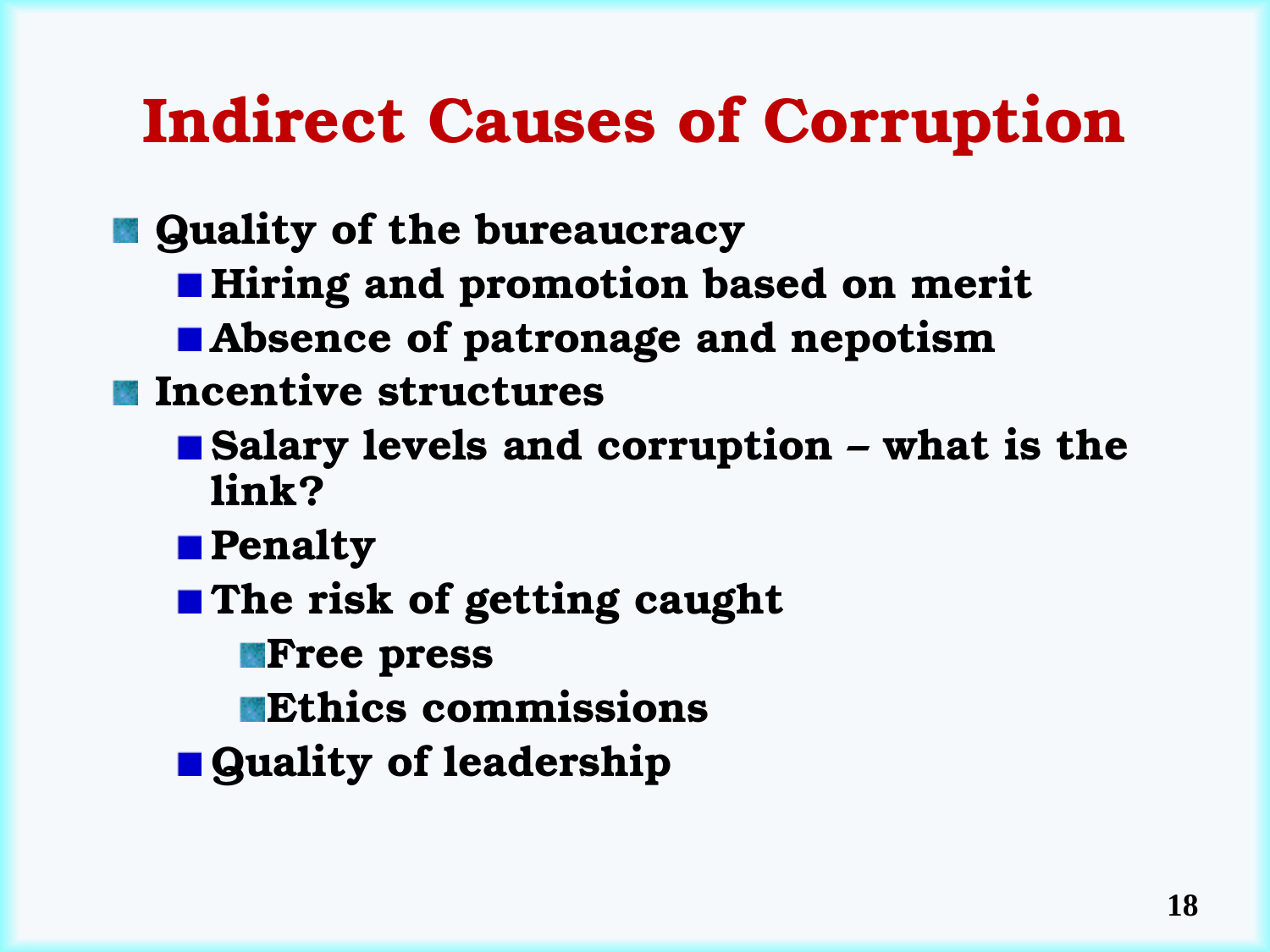

# Indirect Causes of Corruption
Quality of the bureaucracy
Hiring and promotion based on merit
Absence of patronage and nepotism
Incentive structures
Salary levels and corruption – what is the link?
Penalty
The risk of getting caught
Free press
Ethics commissions
Quality of leadership